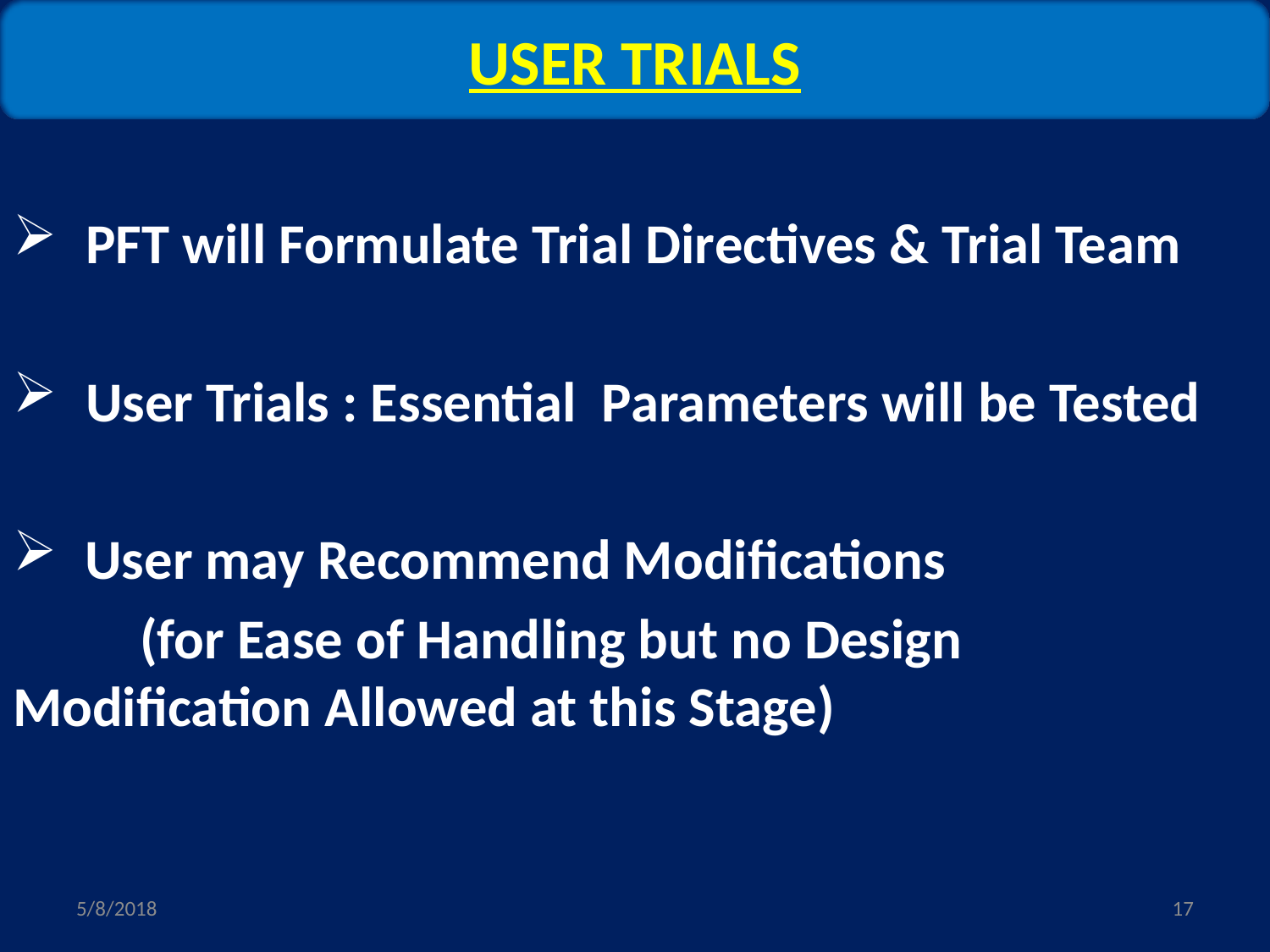

USER TRIALS
  PFT will Formulate Trial Directives & Trial Team

  User Trials : Essential  Parameters will be Tested

User may Recommend Modifications
	(for Ease of Handling but no Design 	Modification Allowed at this Stage)

5/8/2018
17